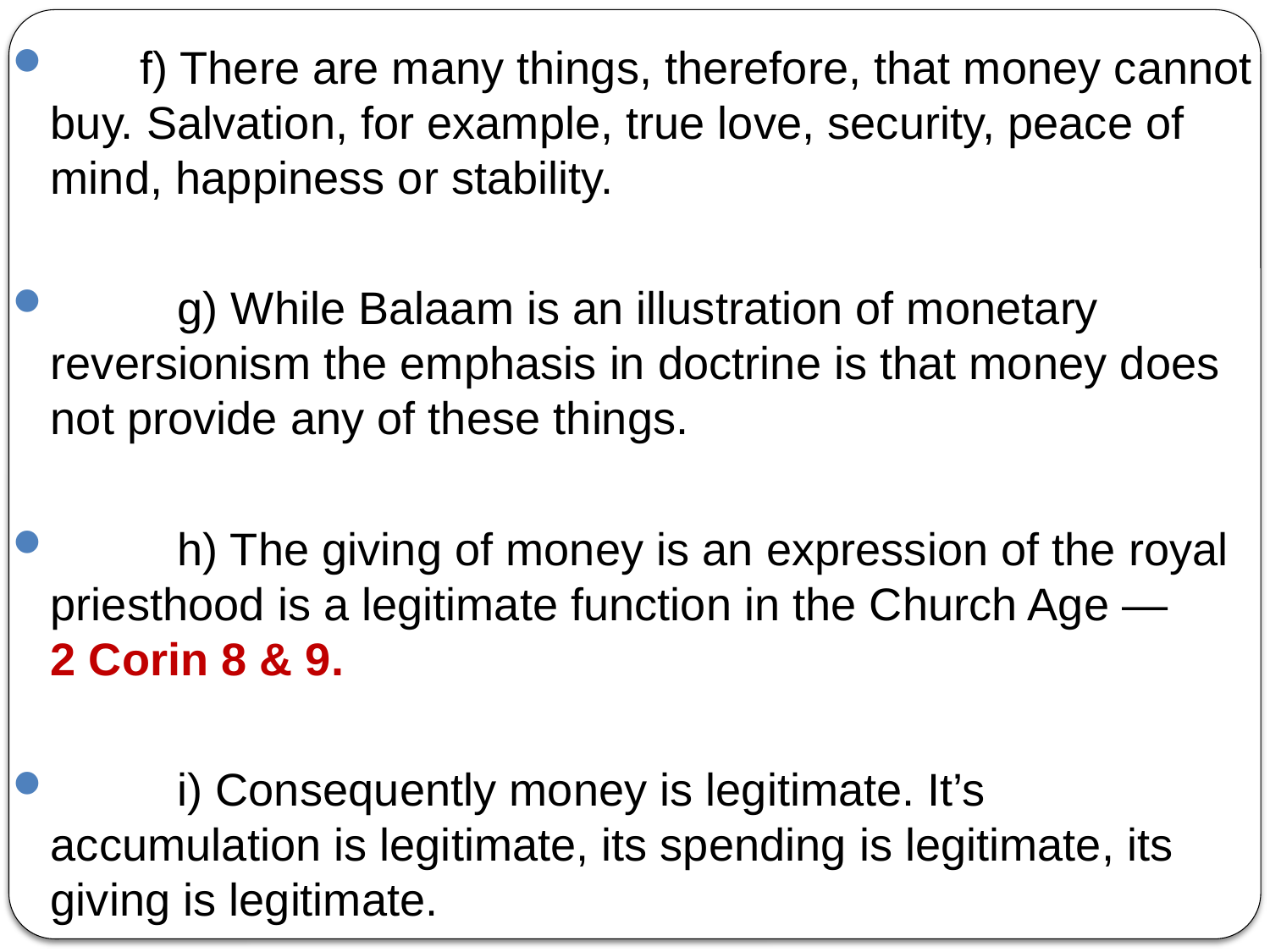

f) There are many things, therefore, that money cannot buy. Salvation, for example, true love, security, peace of mind, happiness or stability.

	g) While Balaam is an illustration of monetary reversionism the emphasis in doctrine is that money does not provide any of these things.

	h) The giving of money is an expression of the royal priesthood is a legitimate function in the Church Age —     2 Corin 8 & 9.

	i) Consequently money is legitimate. It’s accumulation is legitimate, its spending is legitimate, its giving is legitimate.